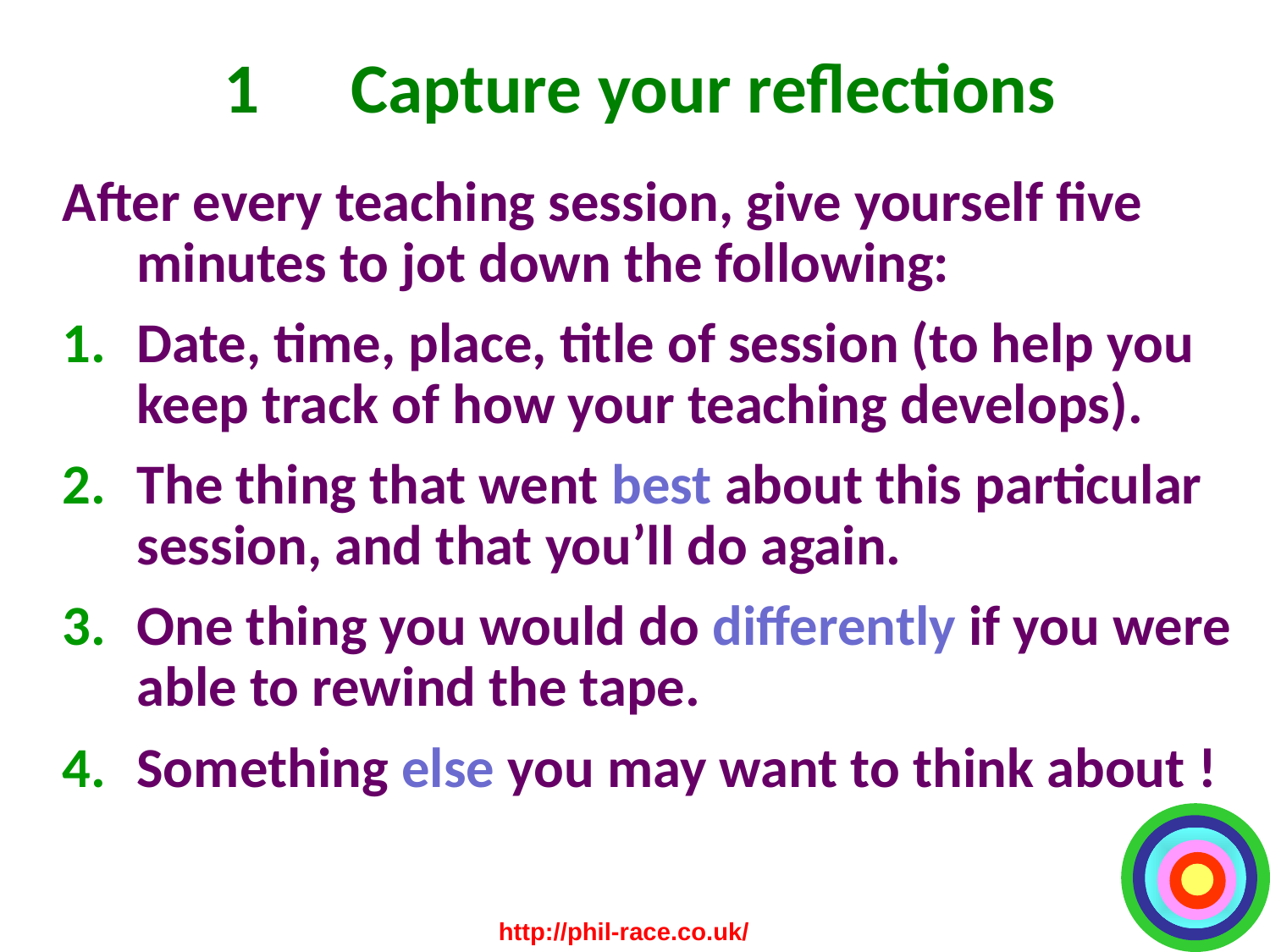

# 1 	Capture your reflections
After every teaching session, give yourself five minutes to jot down the following:
Date, time, place, title of session (to help you keep track of how your teaching develops).
The thing that went best about this particular session, and that you’ll do again.
One thing you would do differently if you were able to rewind the tape.
Something else you may want to think about !